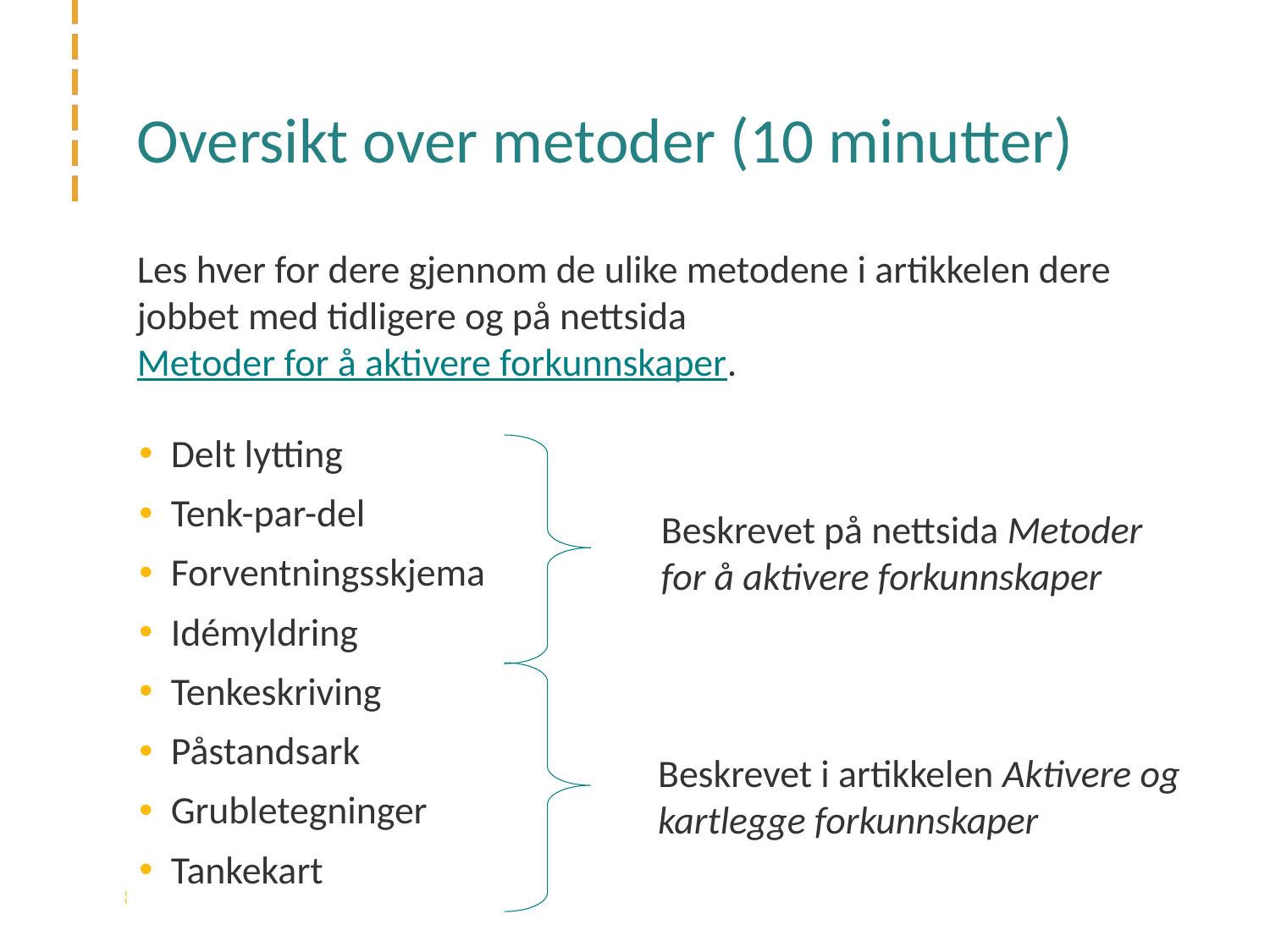

# Oversikt over metoder (10 minutter)
Les hver for dere gjennom de ulike metodene i artikkelen dere jobbet med tidligere og på nettsida Metoder for å aktivere forkunnskaper.

Delt lytting
Tenk-par-del
Forventningsskjema
Idémyldring
Tenkeskriving
Påstandsark
Grubletegninger
Tankekart

Beskrevet på nettsida Metoder for å aktivere forkunnskaper

Beskrevet i artikkelen Aktivere og kartlegge forkunnskaper